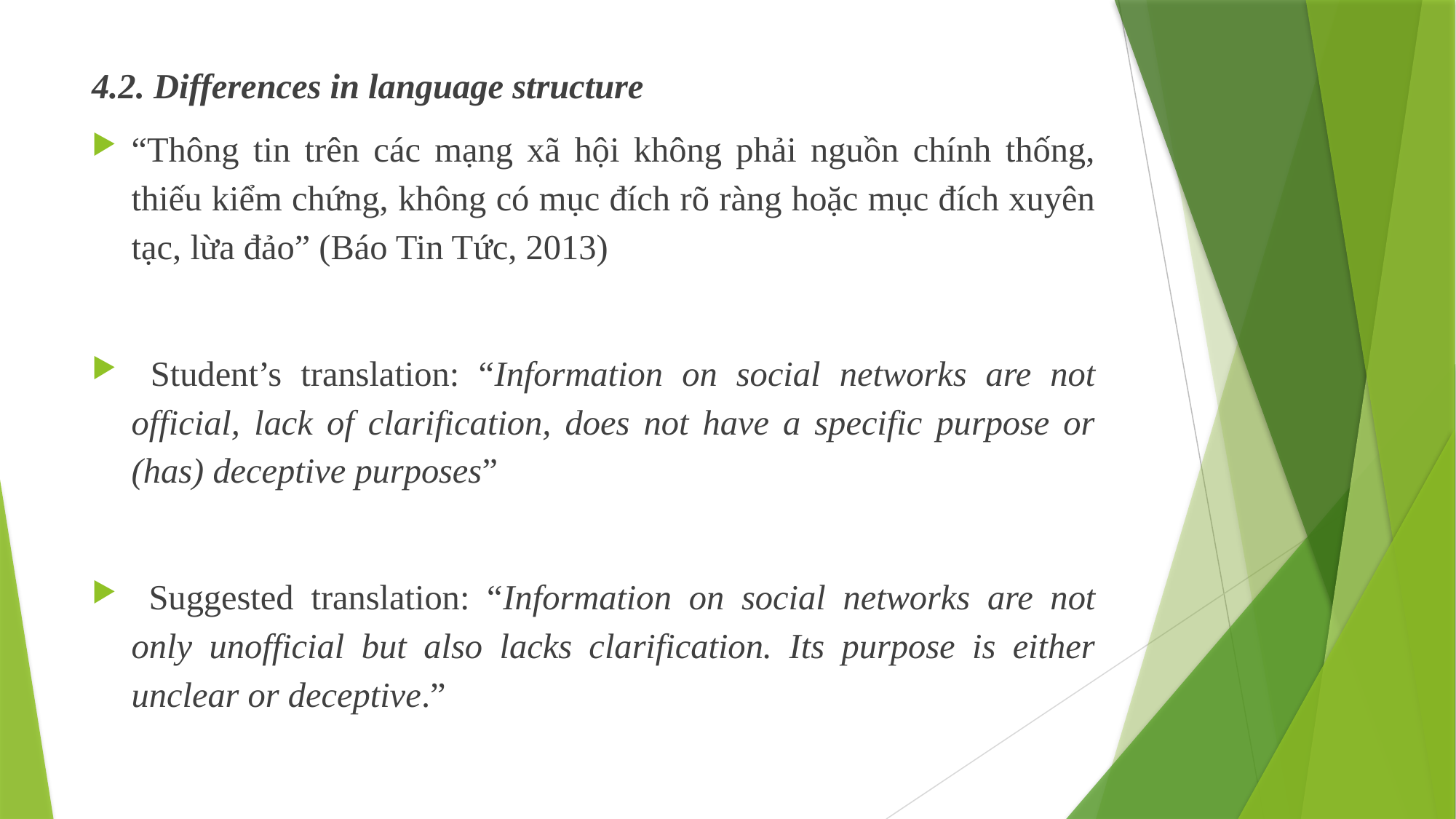

4.2. Differences in language structure
“Thông tin trên các mạng xã hội không phải nguồn chính thống, thiếu kiểm chứng, không có mục đích rõ ràng hoặc mục đích xuyên tạc, lừa đảo” (Báo Tin Tức, 2013)

 Student’s translation: “Information on social networks are not official, lack of clarification, does not have a specific purpose or (has) deceptive purposes”

 Suggested translation: “Information on social networks are not only unofficial but also lacks clarification. Its purpose is either unclear or deceptive.”